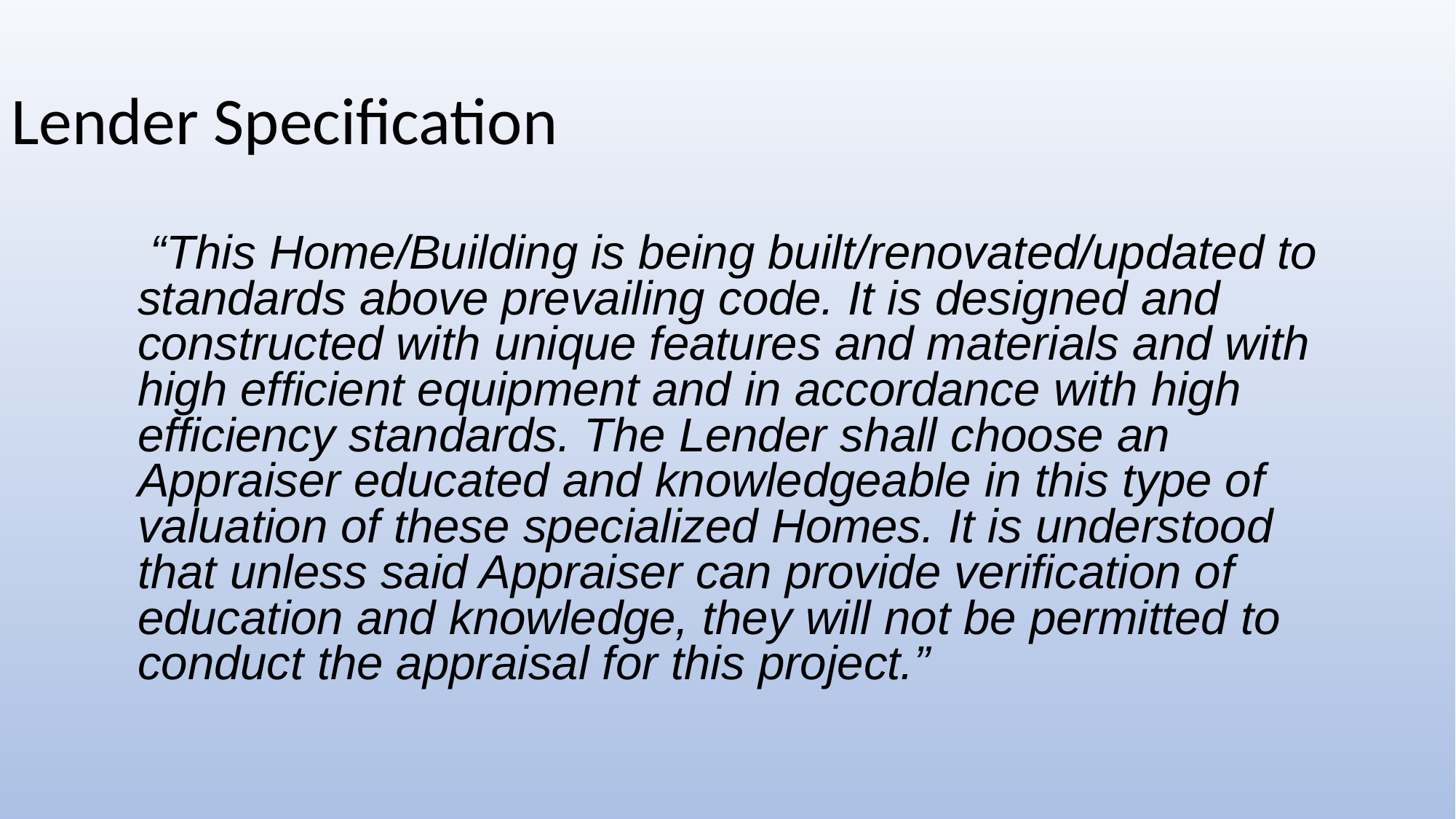

Lender Specification
   “This Home/Building is being built/renovated/updated to standards above prevailing code. It is designed and constructed with unique features and materials and with high efficient equipment and in accordance with high efficiency standards. The Lender shall choose an Appraiser educated and knowledgeable in this type of valuation of these specialized Homes. It is understood that unless said Appraiser can provide verification of education and knowledge, they will not be permitted to conduct the appraisal for this project.”